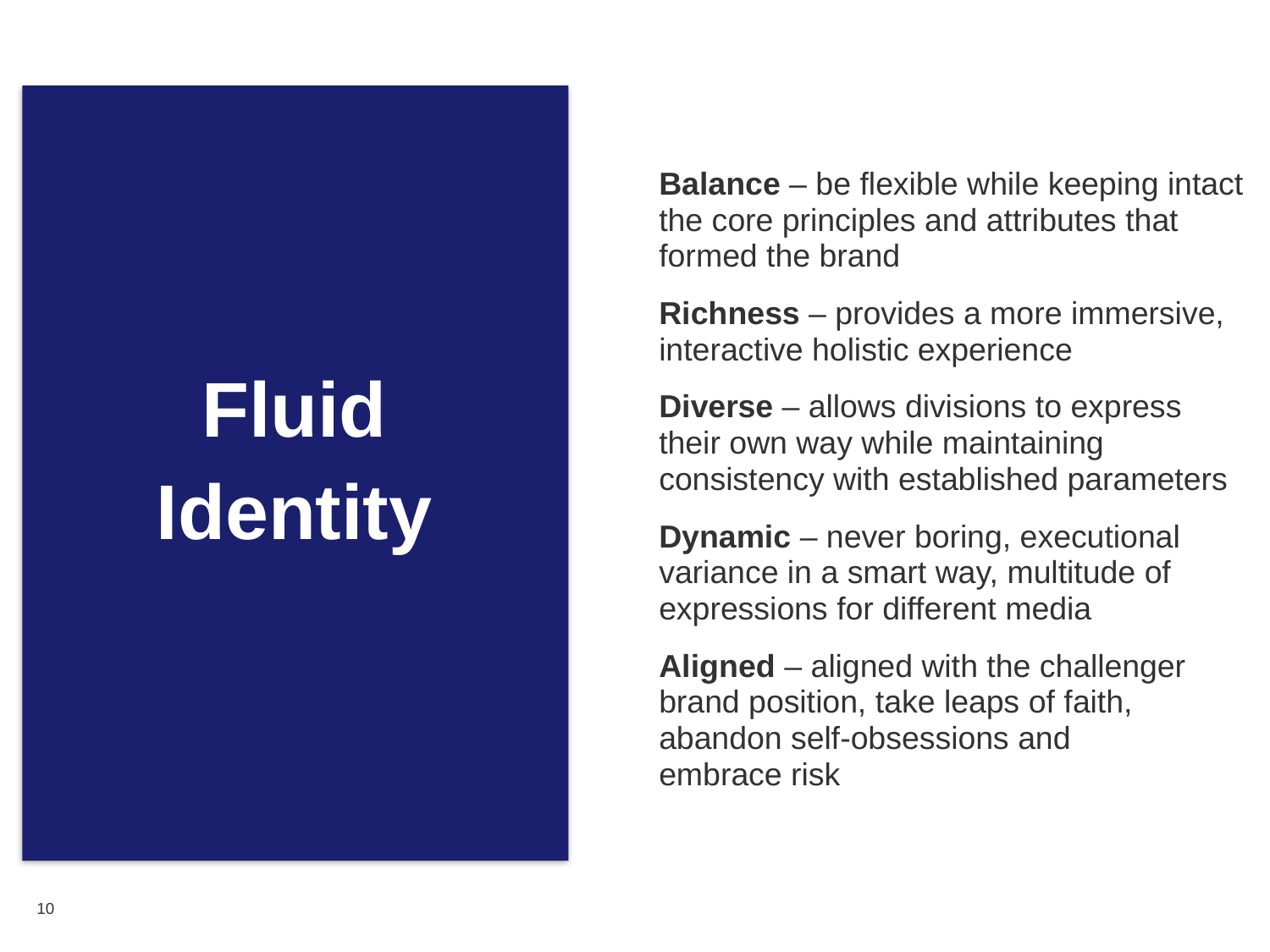

Balance – be flexible while keeping intact the core principles and attributes that formed the brand
Richness – provides a more immersive, interactive holistic experience
Diverse – allows divisions to express their own way while maintaining consistency with established parameters
Dynamic – never boring, executional variance in a smart way, multitude of expressions for different media
Aligned – aligned with the challenger brand position, take leaps of faith, abandon self-obsessions and
embrace risk
Fluid
Identity
10